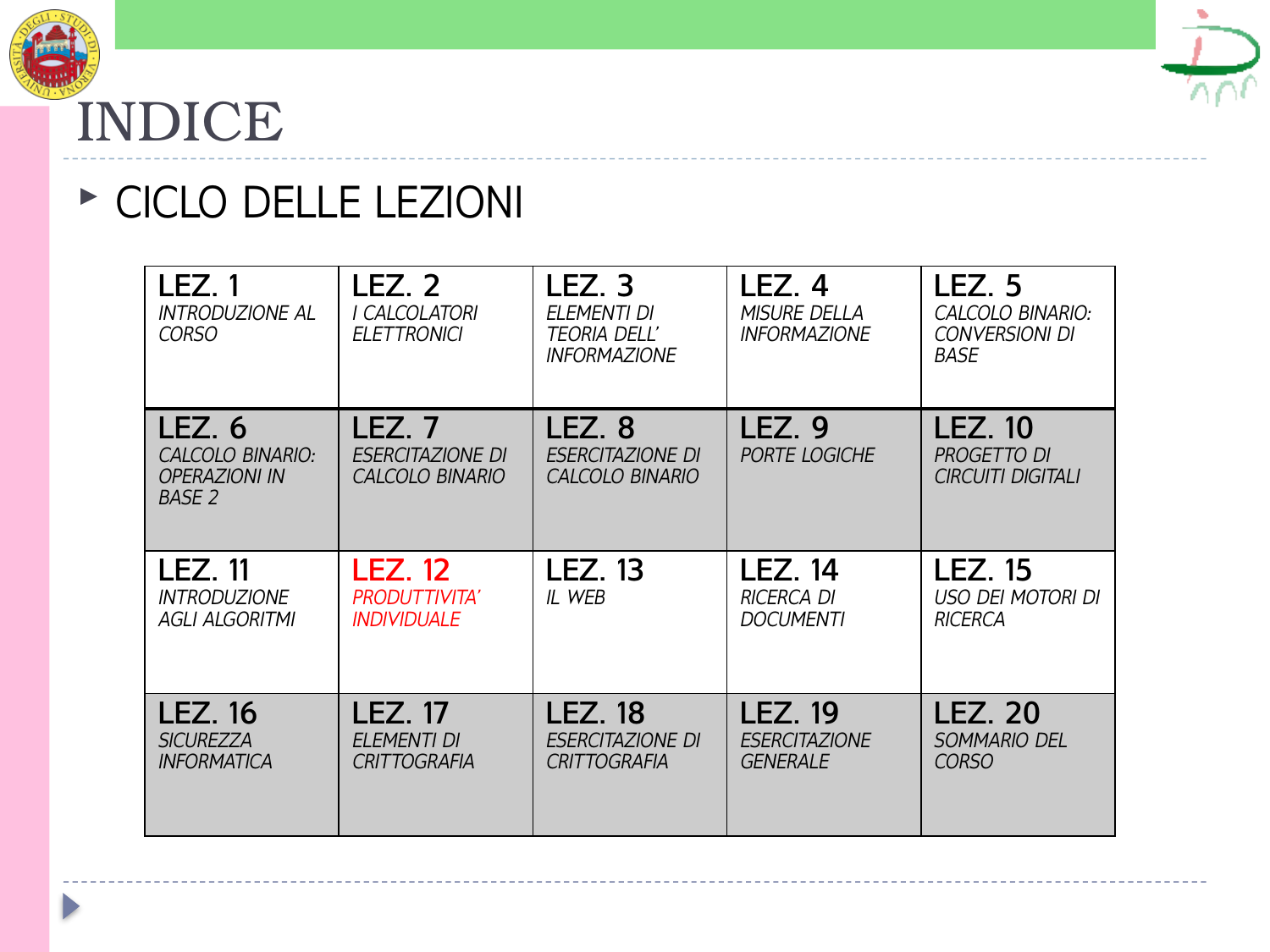

# INDICE
CICLO DELLE LEZIONI
| LEZ. 1 INTRODUZIONE AL CORSO | LEZ. 2 I CALCOLATORI ELETTRONICI | LEZ. 3 ELEMENTI DI TEORIA DELL’ INFORMAZIONE | LEZ. 4 MISURE DELLA INFORMAZIONE | LEZ. 5 CALCOLO BINARIO: CONVERSIONI DI BASE |
| --- | --- | --- | --- | --- |
| LEZ. 6 CALCOLO BINARIO: OPERAZIONI IN BASE 2 | LEZ. 7 ESERCITAZIONE DI CALCOLO BINARIO | LEZ. 8 ESERCITAZIONE DI CALCOLO BINARIO | LEZ. 9 PORTE LOGICHE | LEZ. 10 PROGETTO DI CIRCUITI DIGITALI |
| LEZ. 11 INTRODUZIONE AGLI ALGORITMI | LEZ. 12 PRODUTTIVITA’ INDIVIDUALE | LEZ. 13 IL WEB | LEZ. 14 RICERCA DI DOCUMENTI | LEZ. 15 USO DEI MOTORI DI RICERCA |
| LEZ. 16 SICUREZZA INFORMATICA | LEZ. 17 ELEMENTI DI CRITTOGRAFIA | LEZ. 18 ESERCITAZIONE DI CRITTOGRAFIA | LEZ. 19 ESERCITAZIONE GENERALE | LEZ. 20 SOMMARIO DEL CORSO |